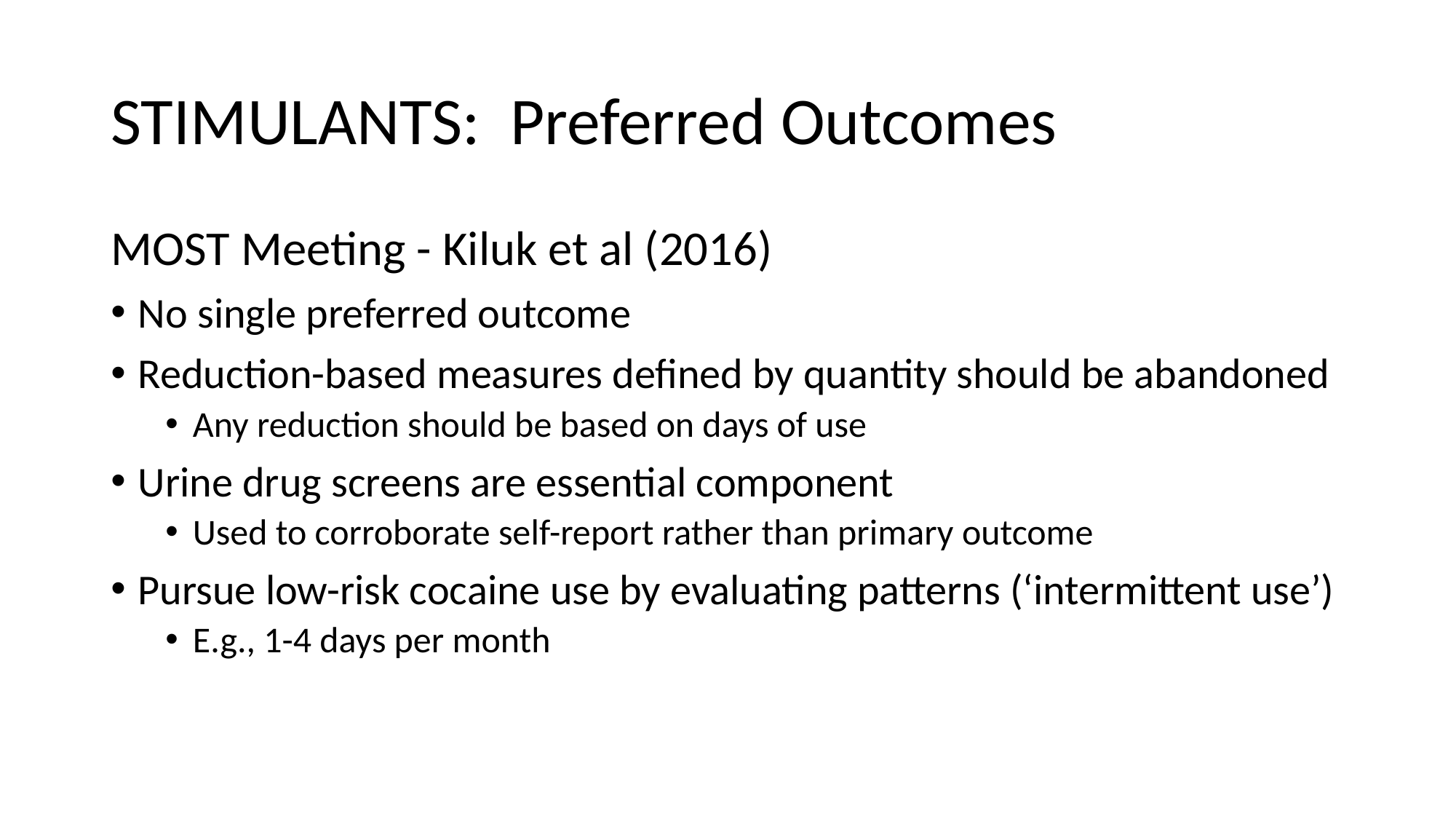

# STIMULANTS:  Preferred Outcomes
MOST Meeting - Kiluk et al (2016)
No single preferred outcome
Reduction-based measures defined by quantity should be abandoned
Any reduction should be based on days of use
Urine drug screens are essential component
Used to corroborate self-report rather than primary outcome
Pursue low-risk cocaine use by evaluating patterns (‘intermittent use’)
E.g., 1-4 days per month